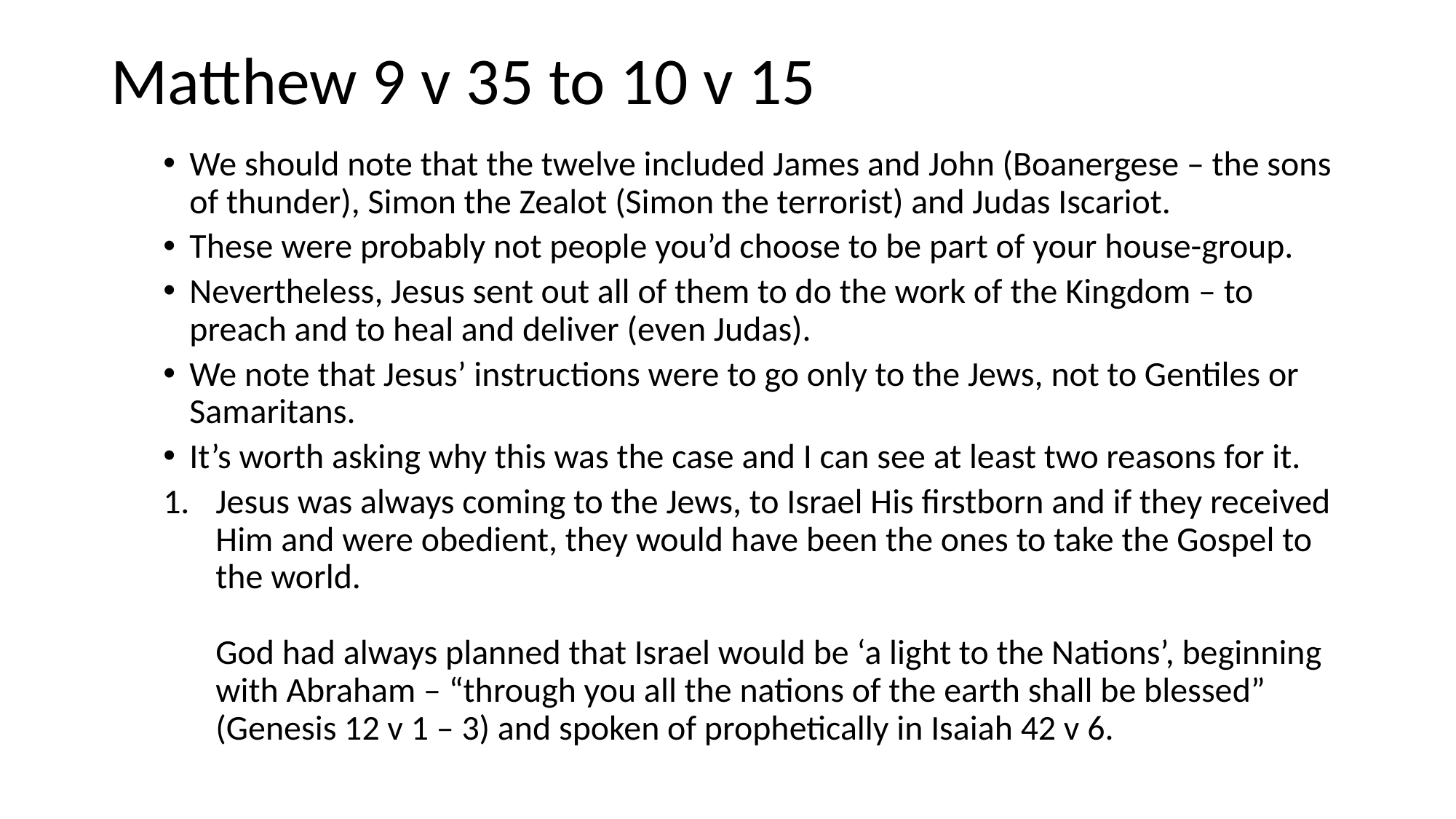

# Matthew 9 v 35 to 10 v 15
We should note that the twelve included James and John (Boanergese – the sons of thunder), Simon the Zealot (Simon the terrorist) and Judas Iscariot.
These were probably not people you’d choose to be part of your house-group.
Nevertheless, Jesus sent out all of them to do the work of the Kingdom – to preach and to heal and deliver (even Judas).
We note that Jesus’ instructions were to go only to the Jews, not to Gentiles or Samaritans.
It’s worth asking why this was the case and I can see at least two reasons for it.
Jesus was always coming to the Jews, to Israel His firstborn and if they received Him and were obedient, they would have been the ones to take the Gospel to the world.
God had always planned that Israel would be ‘a light to the Nations’, beginning with Abraham – “through you all the nations of the earth shall be blessed” (Genesis 12 v 1 – 3) and spoken of prophetically in Isaiah 42 v 6.